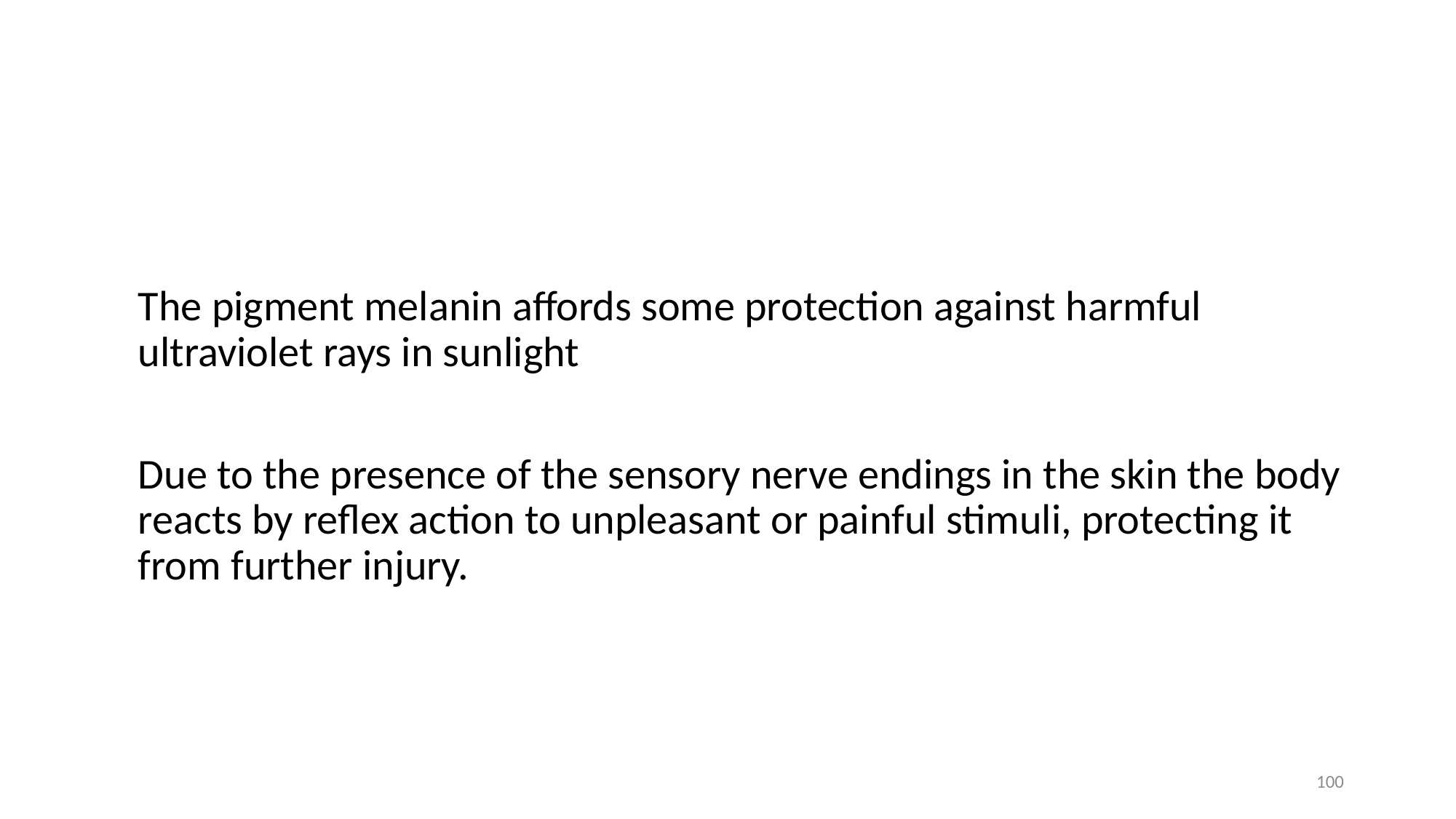

#

	The pigment melanin affords some protection against harmful ultraviolet rays in sunlight

	Due to the presence of the sensory nerve endings in the skin the body reacts by reflex action to unpleasant or painful stimuli, protecting it from further injury.

100